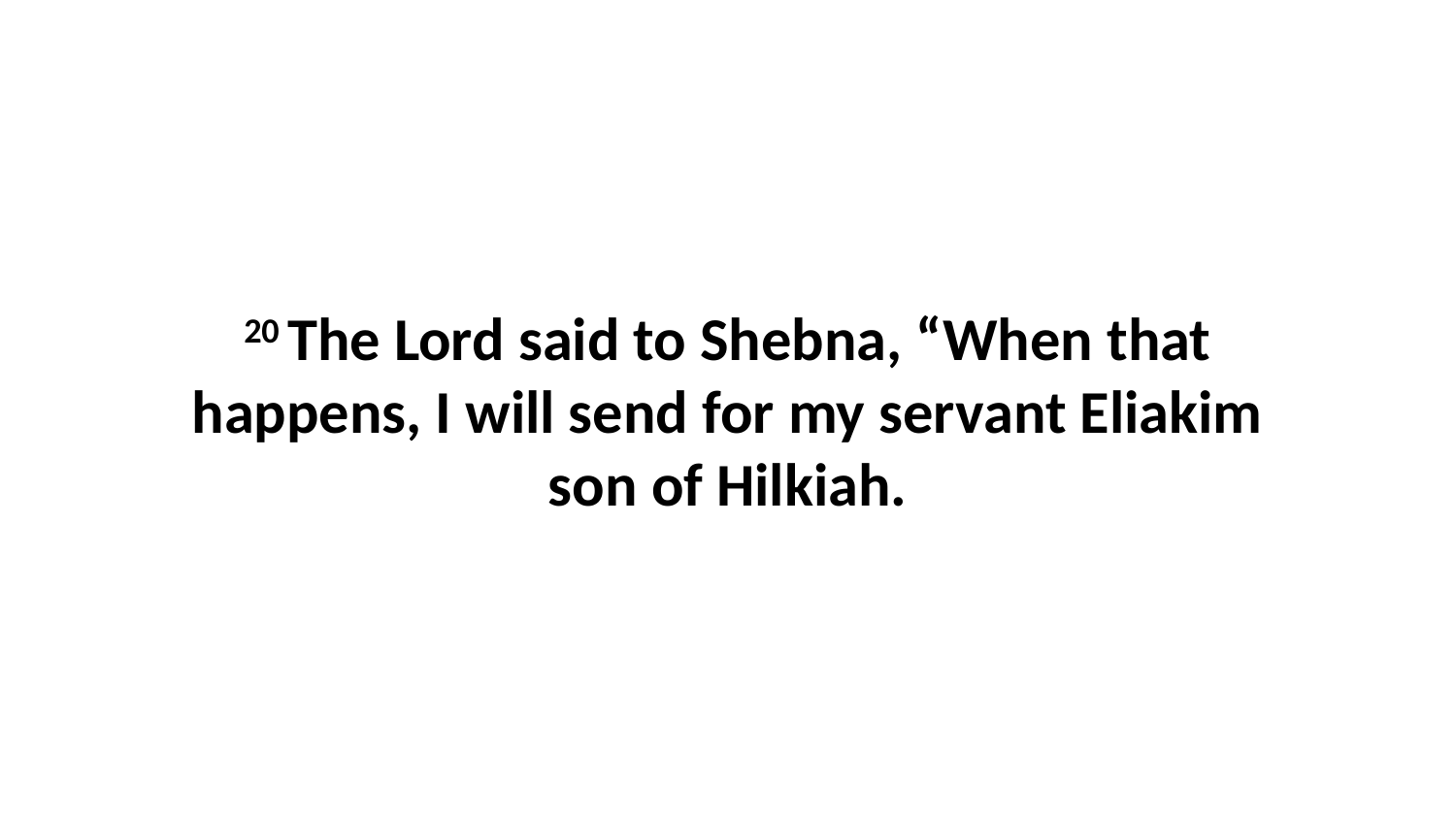

20 The Lord said to Shebna, “When that happens, I will send for my servant Eliakim son of Hilkiah.